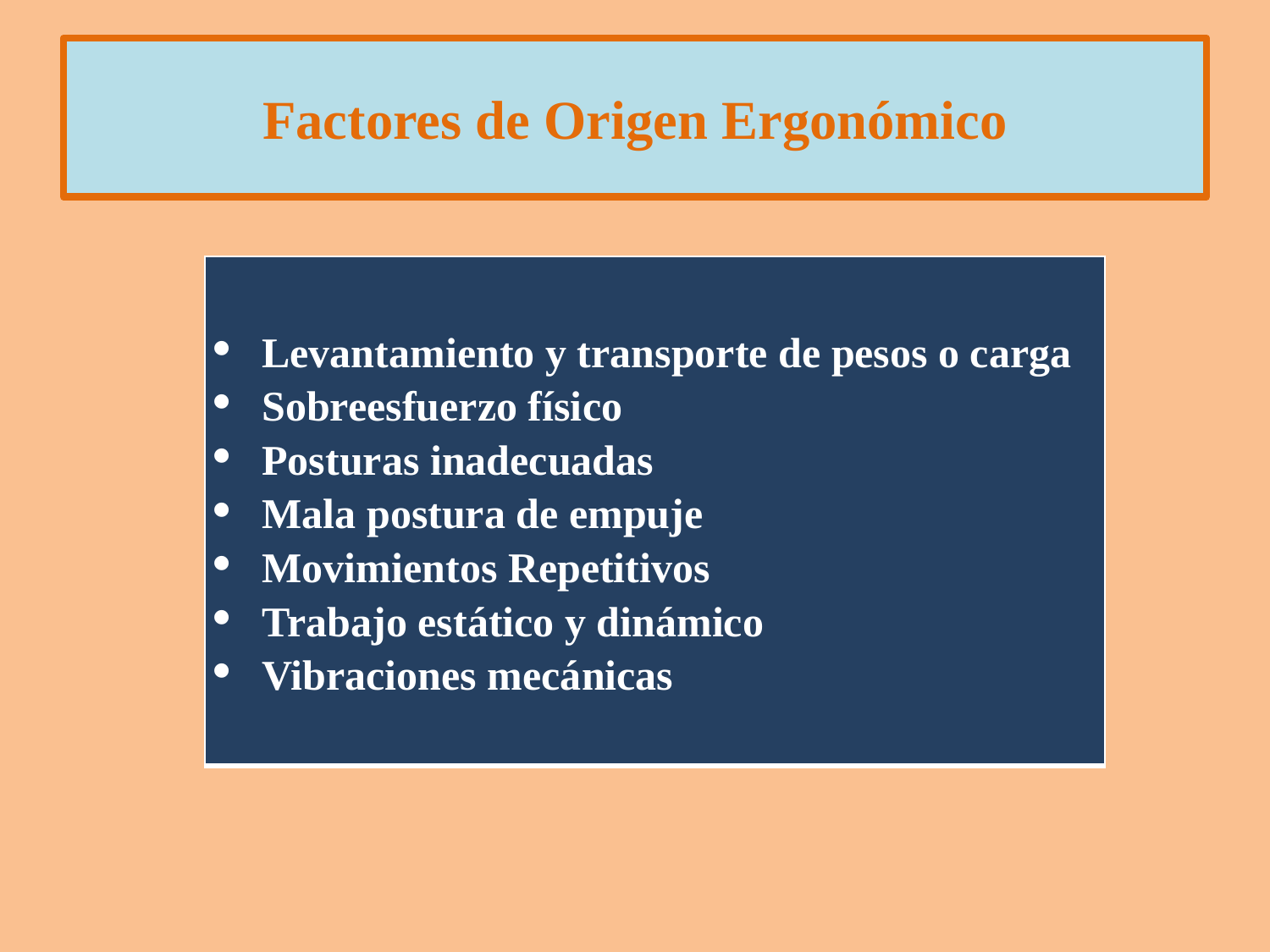

# Factores de Origen Ergonómico
| Levantamiento y transporte de pesos o carga Sobreesfuerzo físico Posturas inadecuadas Mala postura de empuje Movimientos Repetitivos Trabajo estático y dinámico Vibraciones mecánicas |
| --- |